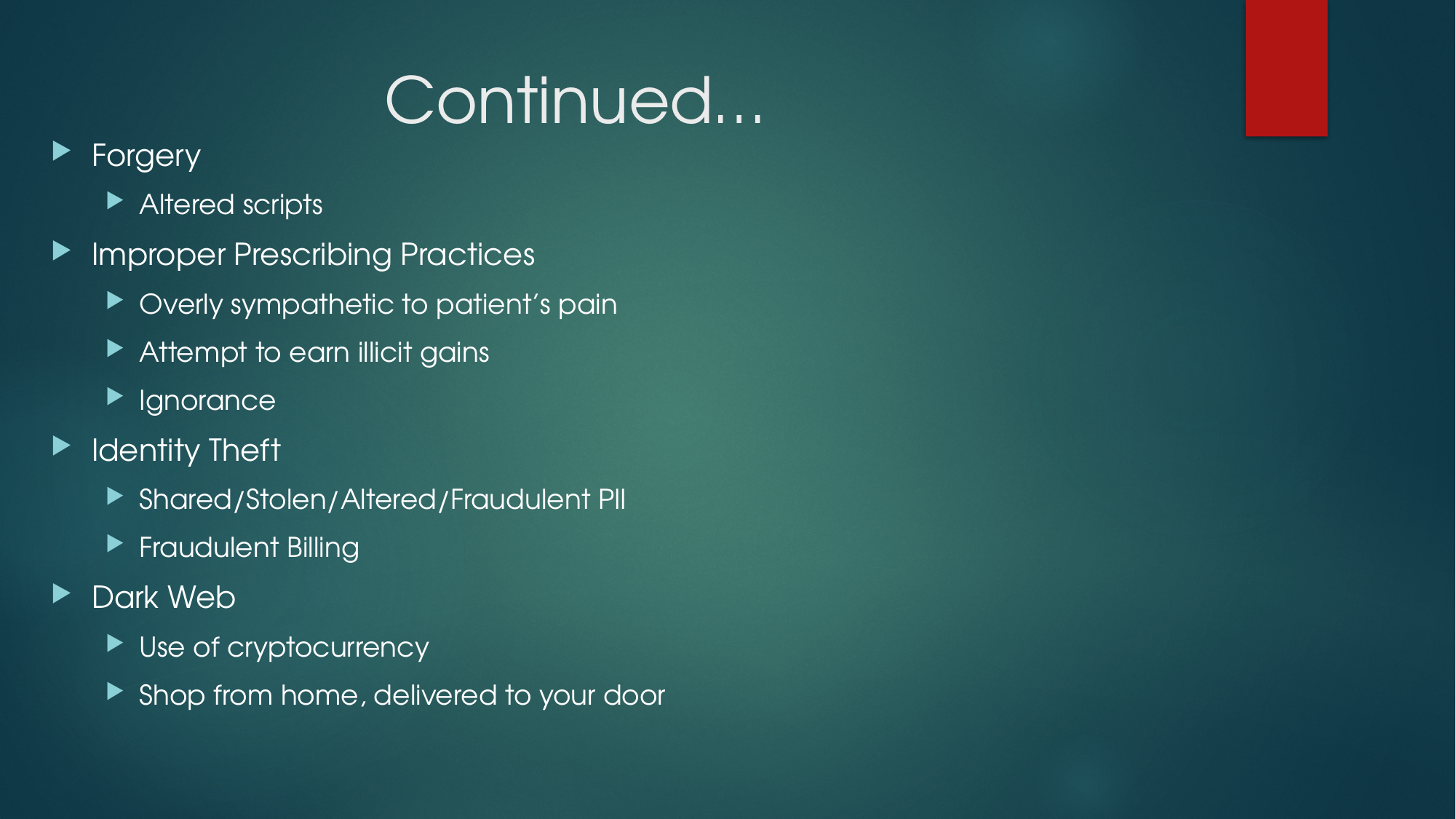

# Continued…
Forgery
Altered scripts
Improper Prescribing Practices
Overly sympathetic to patient’s pain
Attempt to earn illicit gains
Ignorance
Identity Theft
Shared/Stolen/Altered/Fraudulent PII
Fraudulent Billing
Dark Web
Use of cryptocurrency
Shop from home, delivered to your door